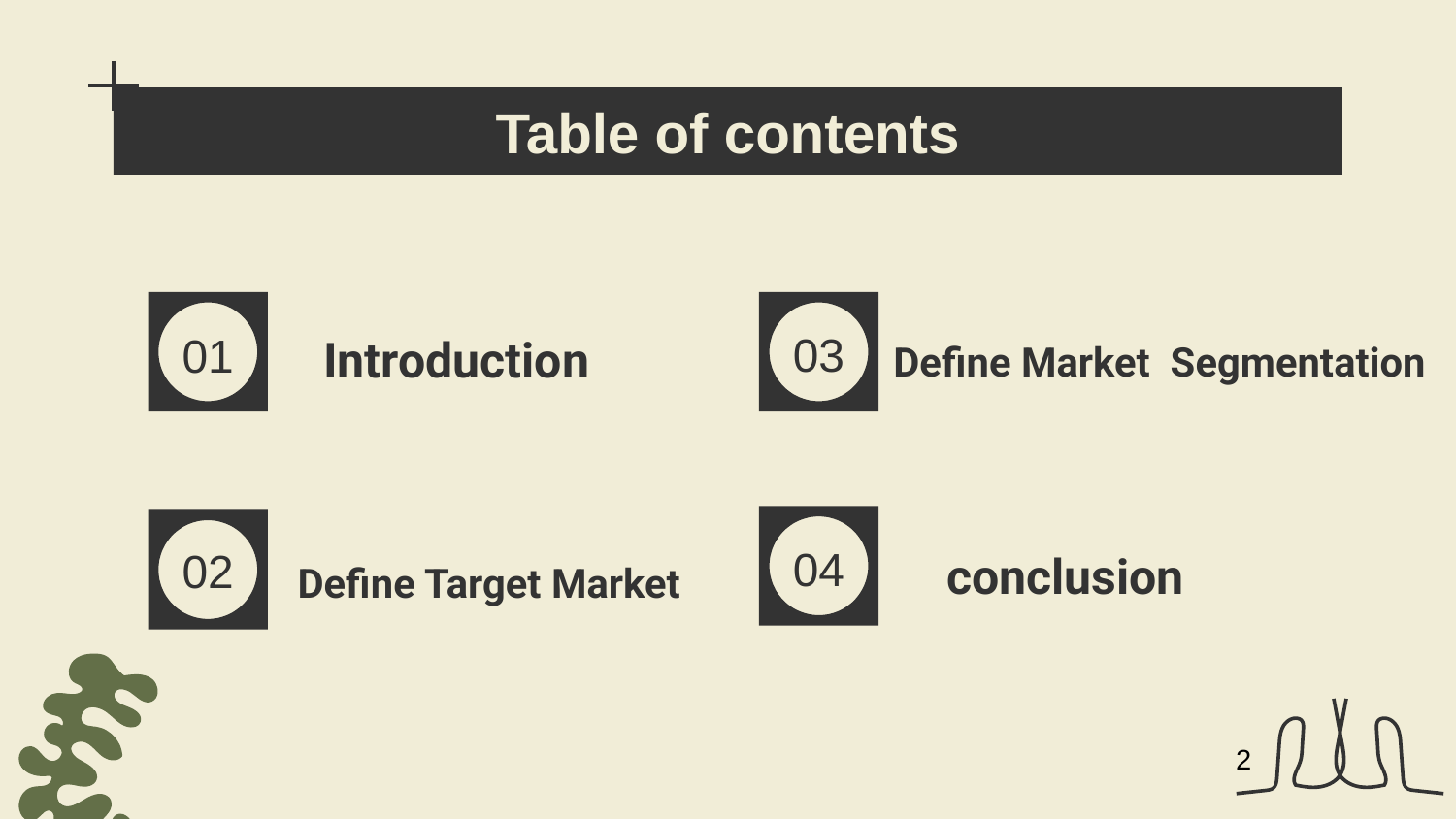

Table of contents
Define Market  Segmentation

# 01
03
Introduction

Define Target Market
04
02
conclusion
2